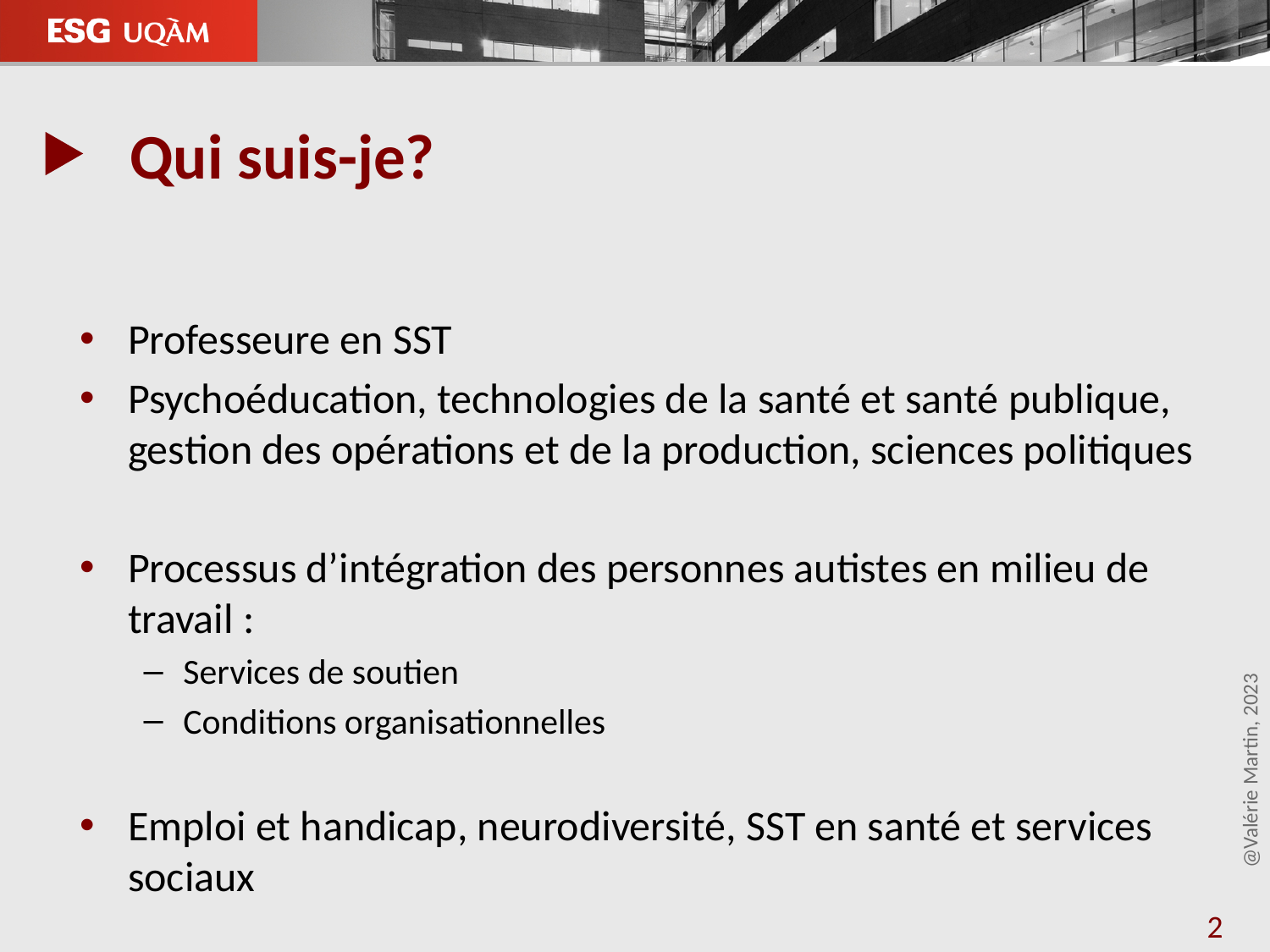

Qui suis-je?
Professeure en SST
Psychoéducation, technologies de la santé et santé publique, gestion des opérations et de la production, sciences politiques

Processus d’intégration des personnes autistes en milieu de travail :
Services de soutien
Conditions organisationnelles

Emploi et handicap, neurodiversité, SST en santé et services sociaux

@Valérie Martin, 2023